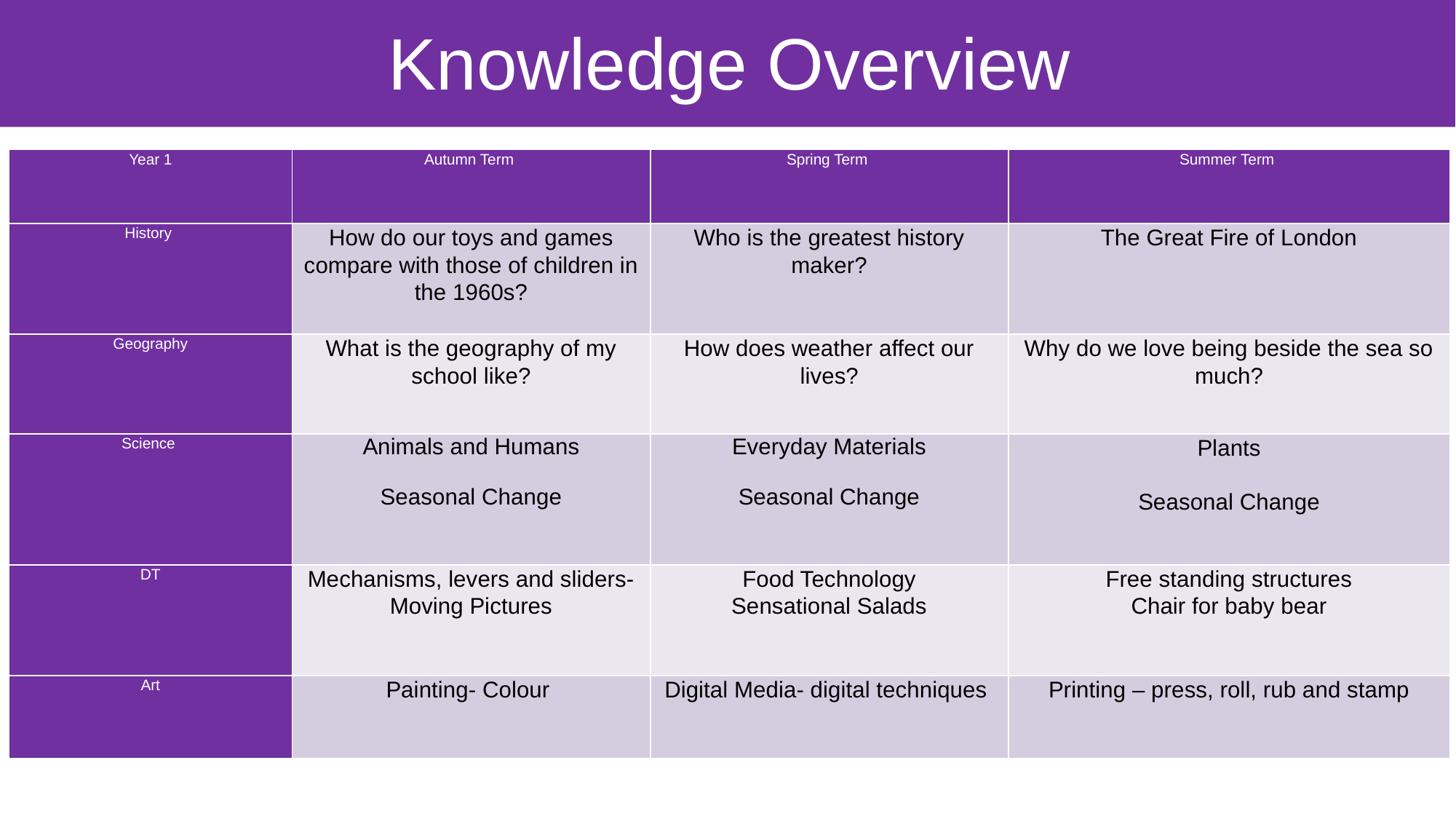

Knowledge Overview
| Year 1 | Autumn Term | Spring Term | Summer Term |
| --- | --- | --- | --- |
| History | How do our toys and games compare with those of children in the 1960s? | Who is the greatest history maker? | The Great Fire of London |
| Geography | What is the geography of my school like? | How does weather affect our lives? | Why do we love being beside the sea so much? |
| Science | Animals and Humans   Seasonal Change | Everyday Materials   Seasonal Change | Plants   Seasonal Change |
| DT | Mechanisms, levers and sliders- Moving Pictures | Food Technology Sensational Salads | Free standing structures Chair for baby bear |
| Art | Painting- Colour | Digital Media- digital techniques | Printing – press, roll, rub and stamp |